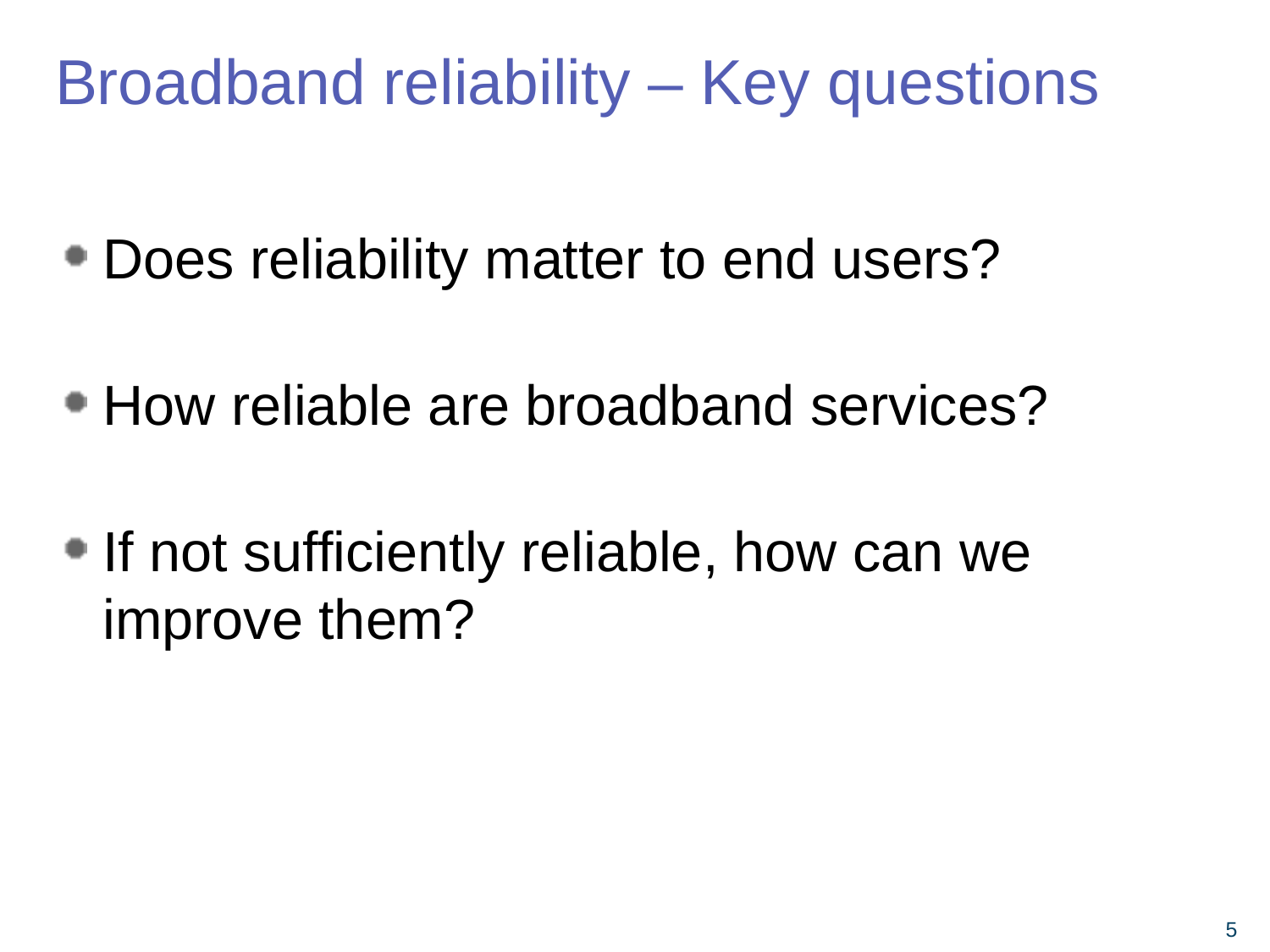

# Broadband reliability – Key questions

Does reliability matter to end users?

How reliable are broadband services?

If not sufficiently reliable, how can we improve them?